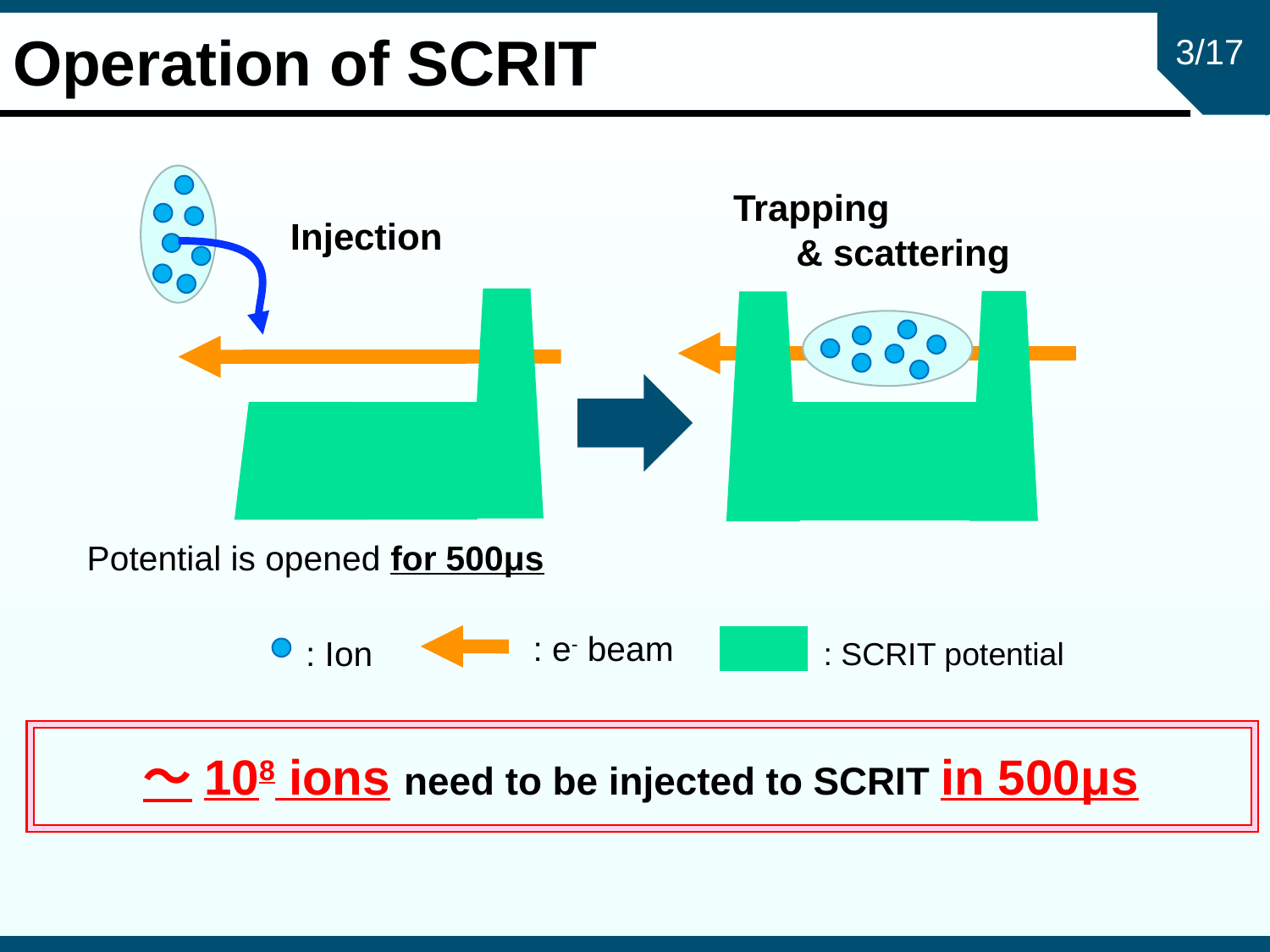

# Operation of SCRIT

3/17

Trapping
　  & scattering

Injection

Potential is opened for 500μs
: e- beam
: Ion

: SCRIT potential

〜108 ions need to be injected to SCRIT in 500μs